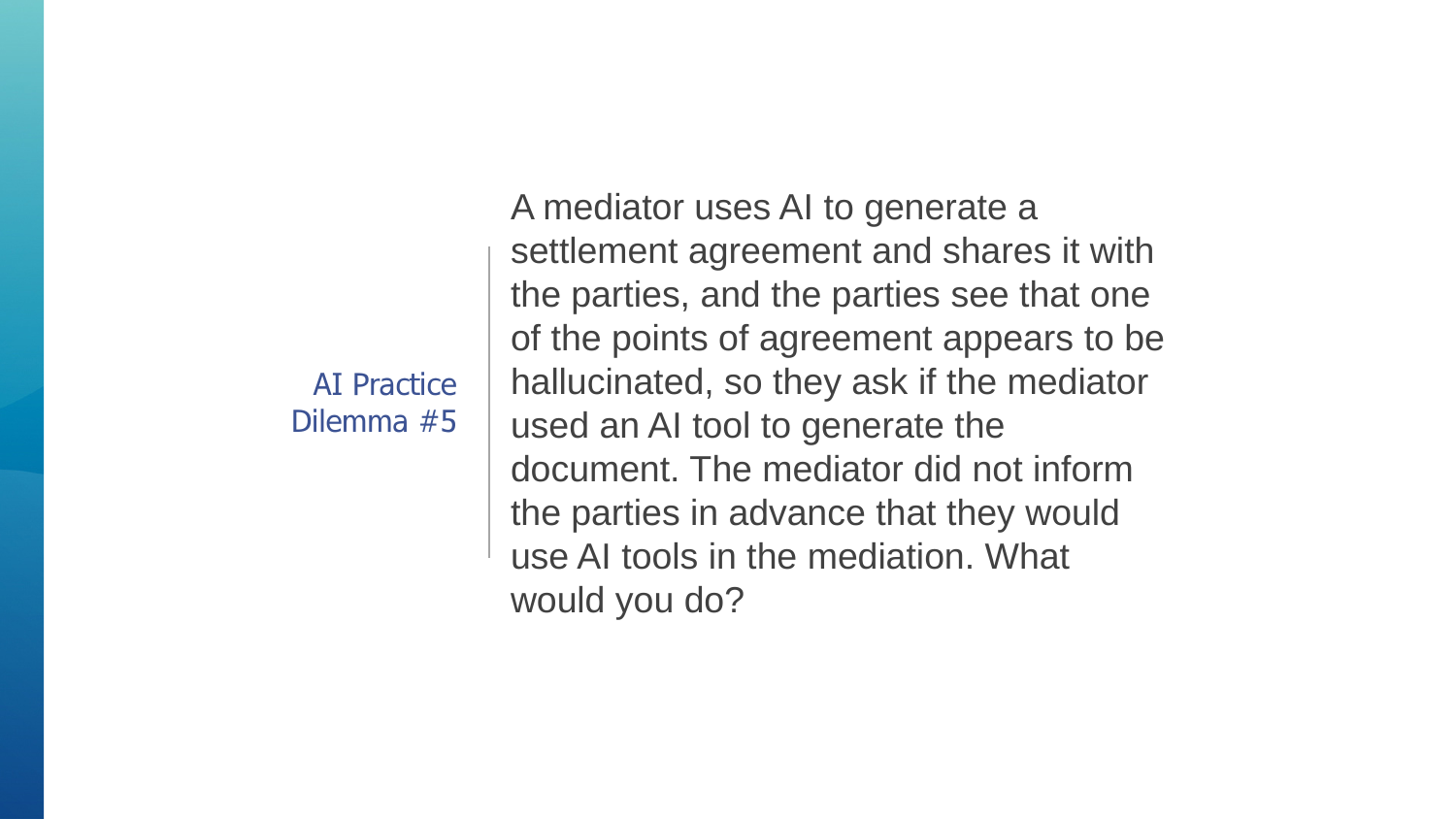

A mediator uses AI to generate a settlement agreement and shares it with the parties, and the parties see that one of the points of agreement appears to be hallucinated, so they ask if the mediator used an AI tool to generate the document. The mediator did not inform the parties in advance that they would use AI tools in the mediation. What would you do?

# AI Practice Dilemma #5